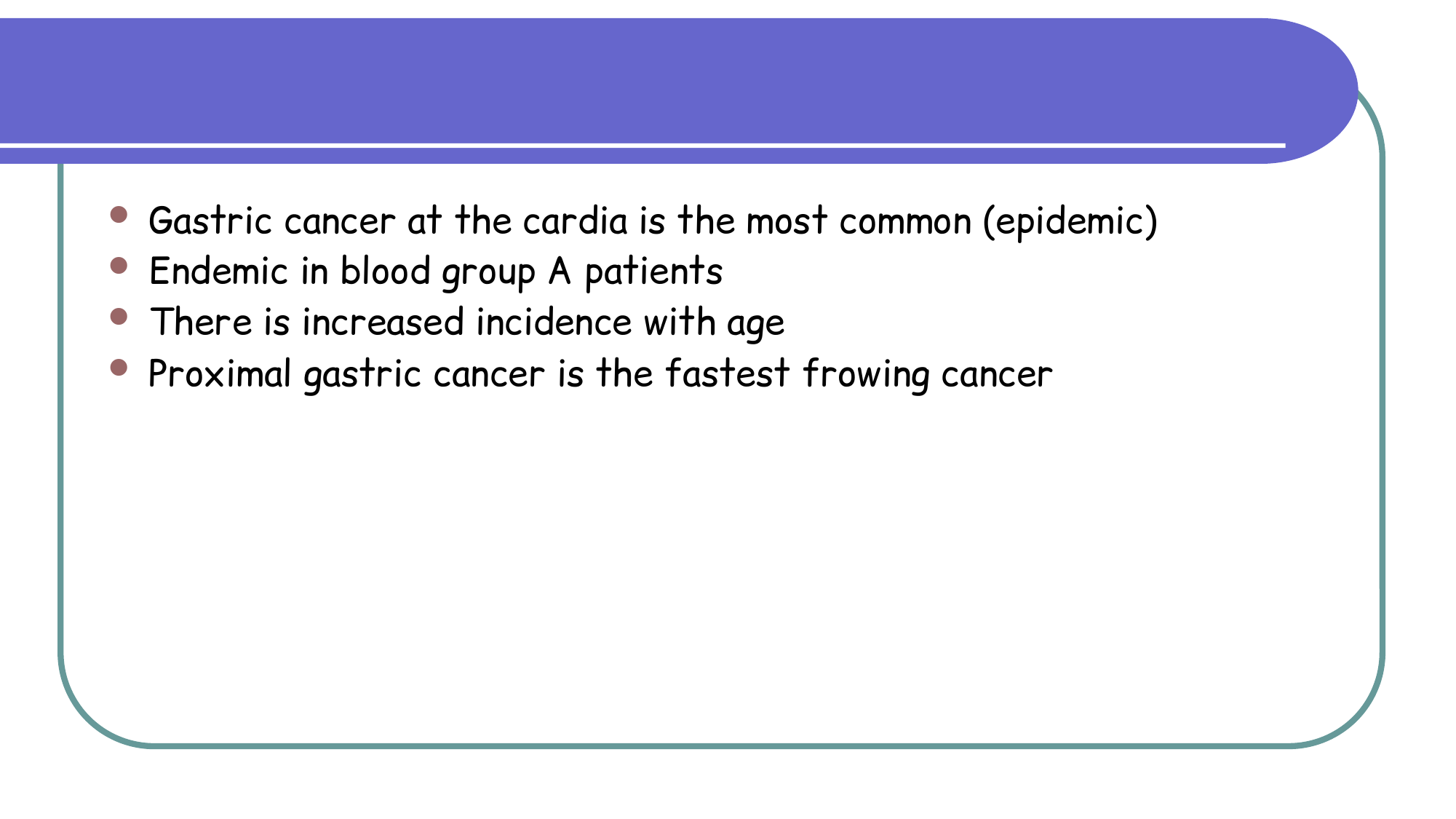

#
Gastric cancer at the cardia is the most common (epidemic)
Endemic in blood group A patients
There is increased incidence with age
Proximal gastric cancer is the fastest frowing cancer